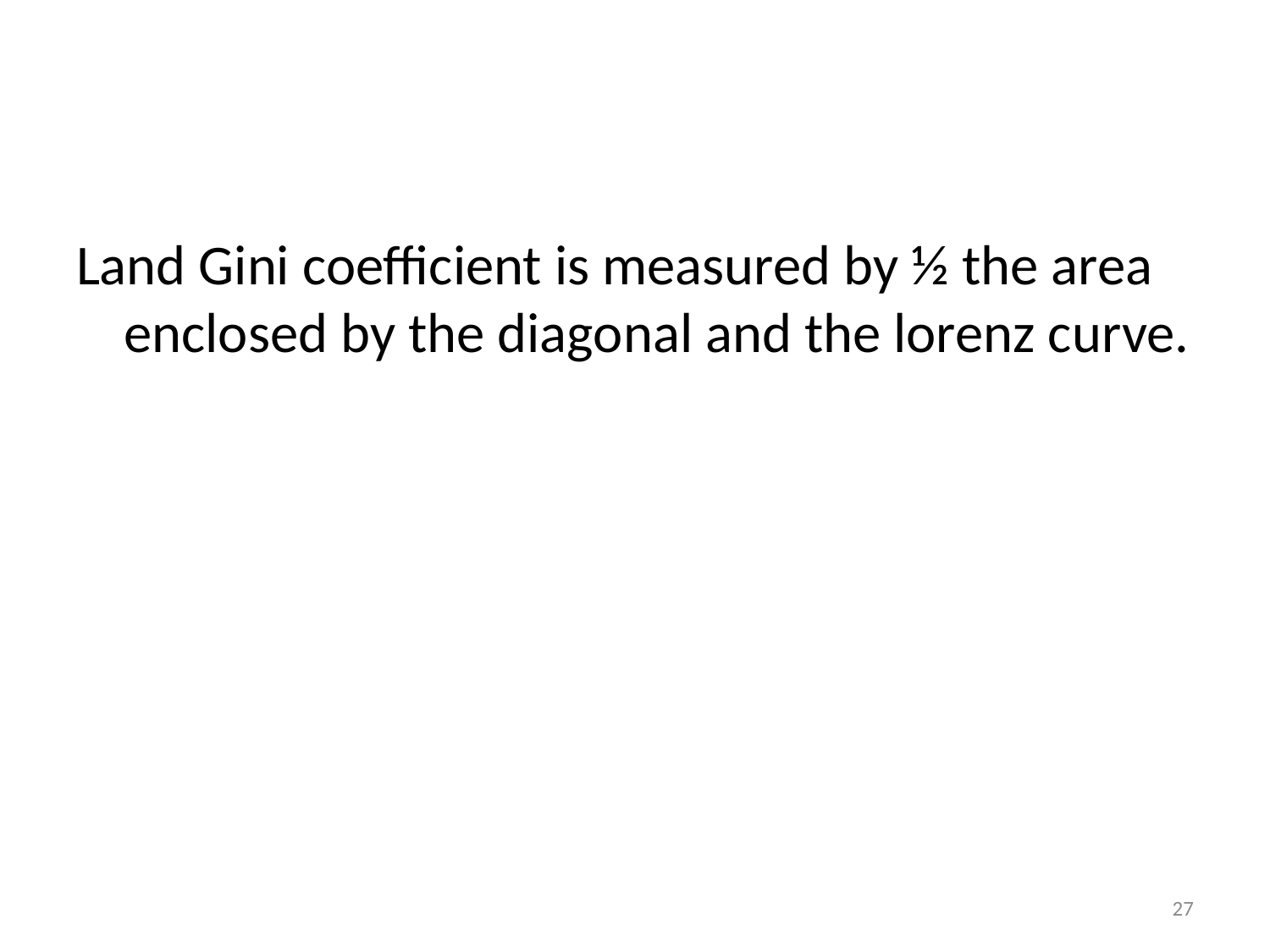

#
Land Gini coefficient is measured by ½ the area enclosed by the diagonal and the lorenz curve.

27